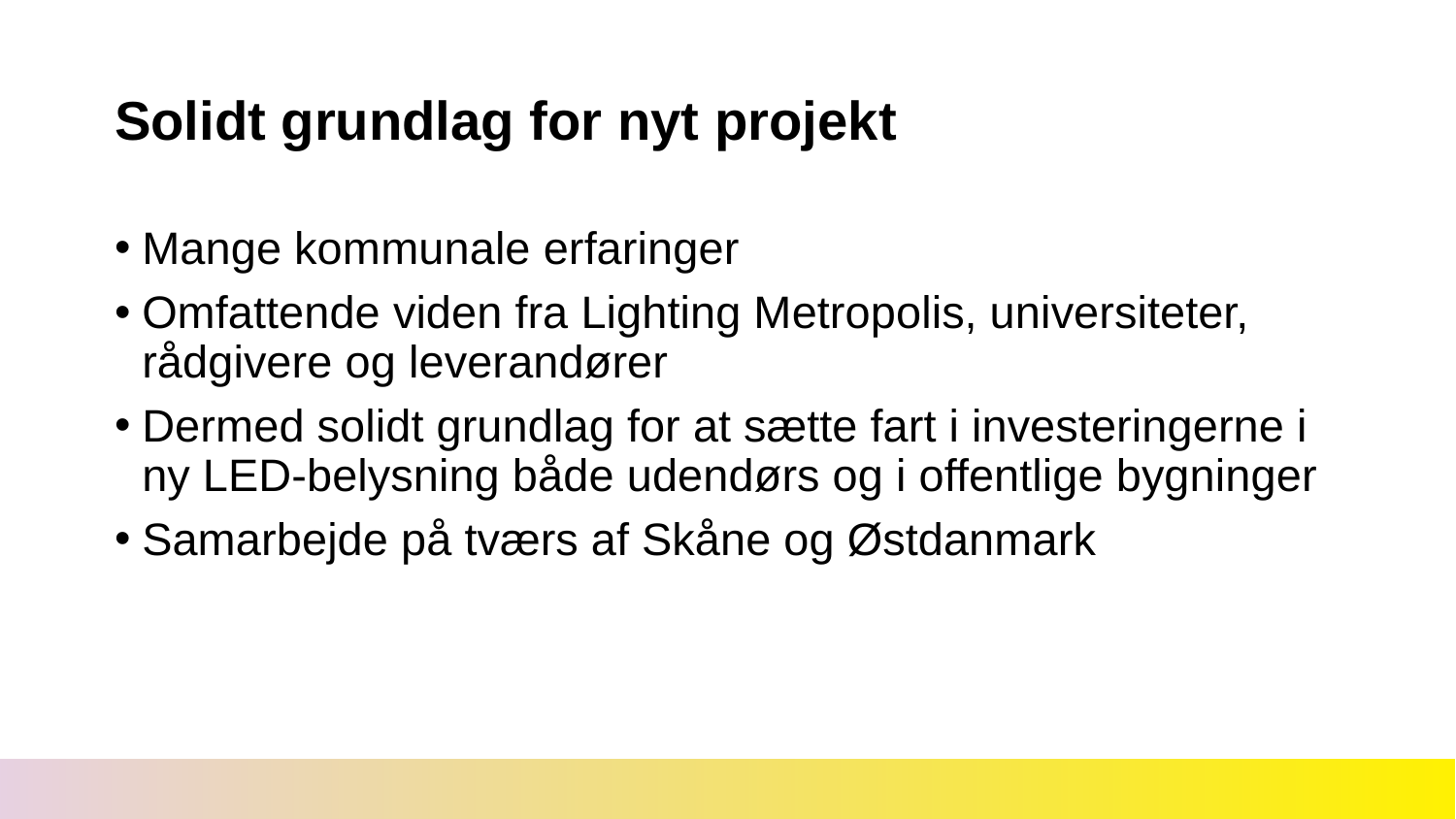

# Solidt grundlag for nyt projekt
Mange kommunale erfaringer
Omfattende viden fra Lighting Metropolis, universiteter,   rådgivere og leverandører
Dermed solidt grundlag for at sætte fart i investeringerne i ny LED-belysning både udendørs og i offentlige bygninger
Samarbejde på tværs af Skåne og Østdanmark